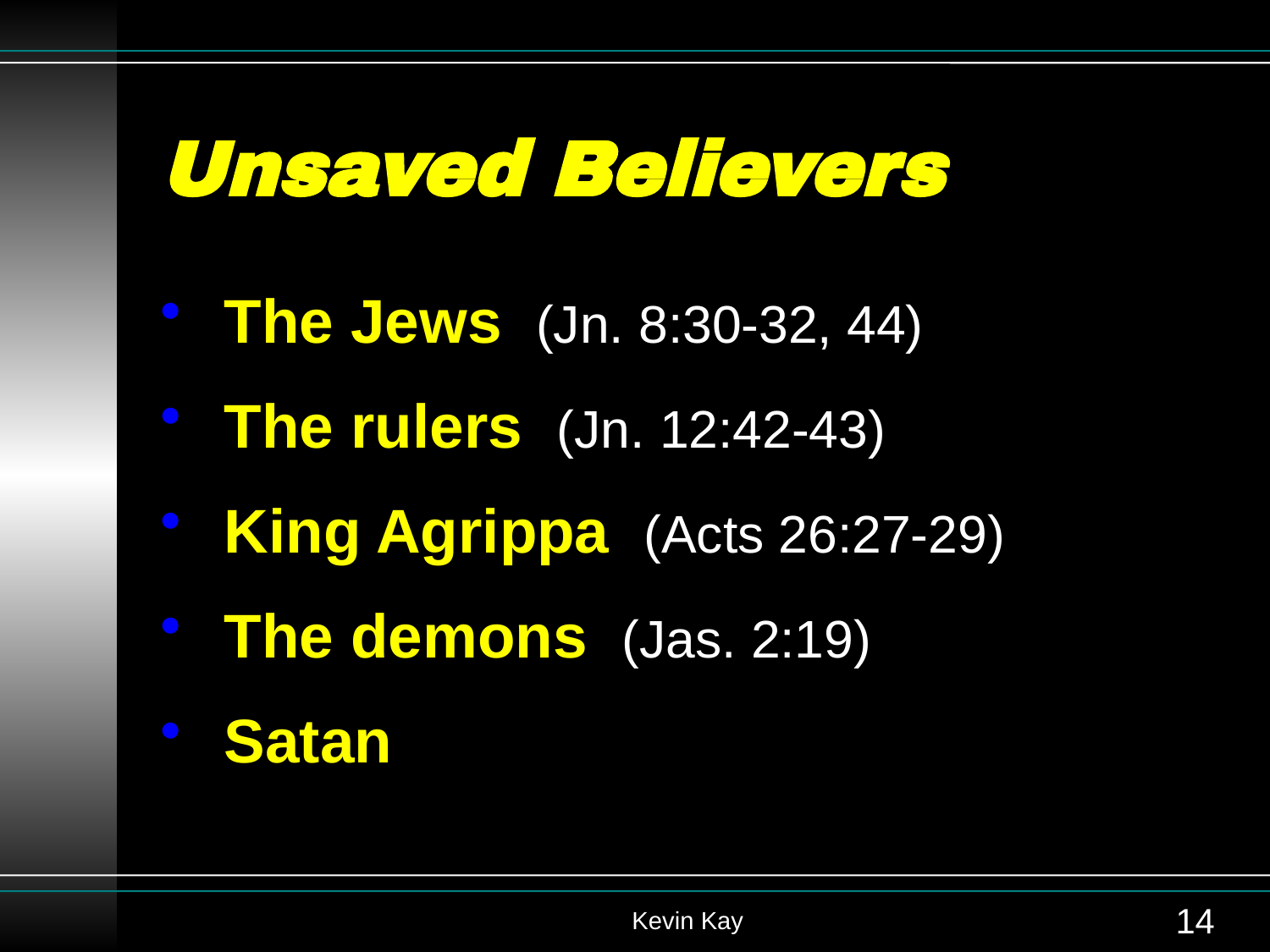

# Unsaved Believers
The Jews  (Jn. 8:30-32, 44)
The rulers  (Jn. 12:42-43)
King Agrippa  (Acts 26:27-29)
The demons  (Jas. 2:19)
Satan
Kevin Kay
14